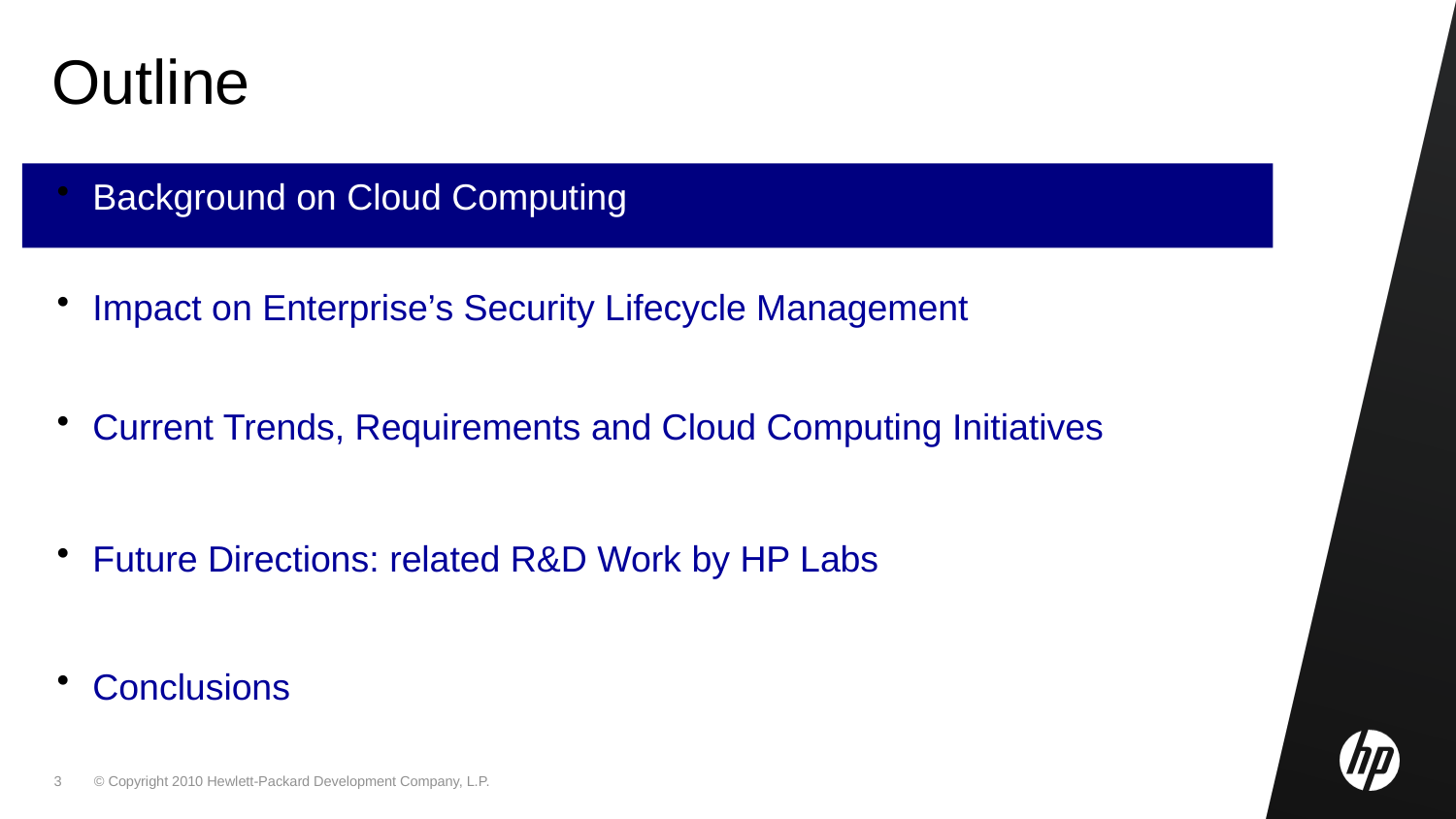

Outline

Background on Cloud Computing

Impact on Enterprise’s Security Lifecycle Management

Current Trends, Requirements and Cloud Computing Initiatives

Future Directions: related R&D Work by HP Labs

Conclusions